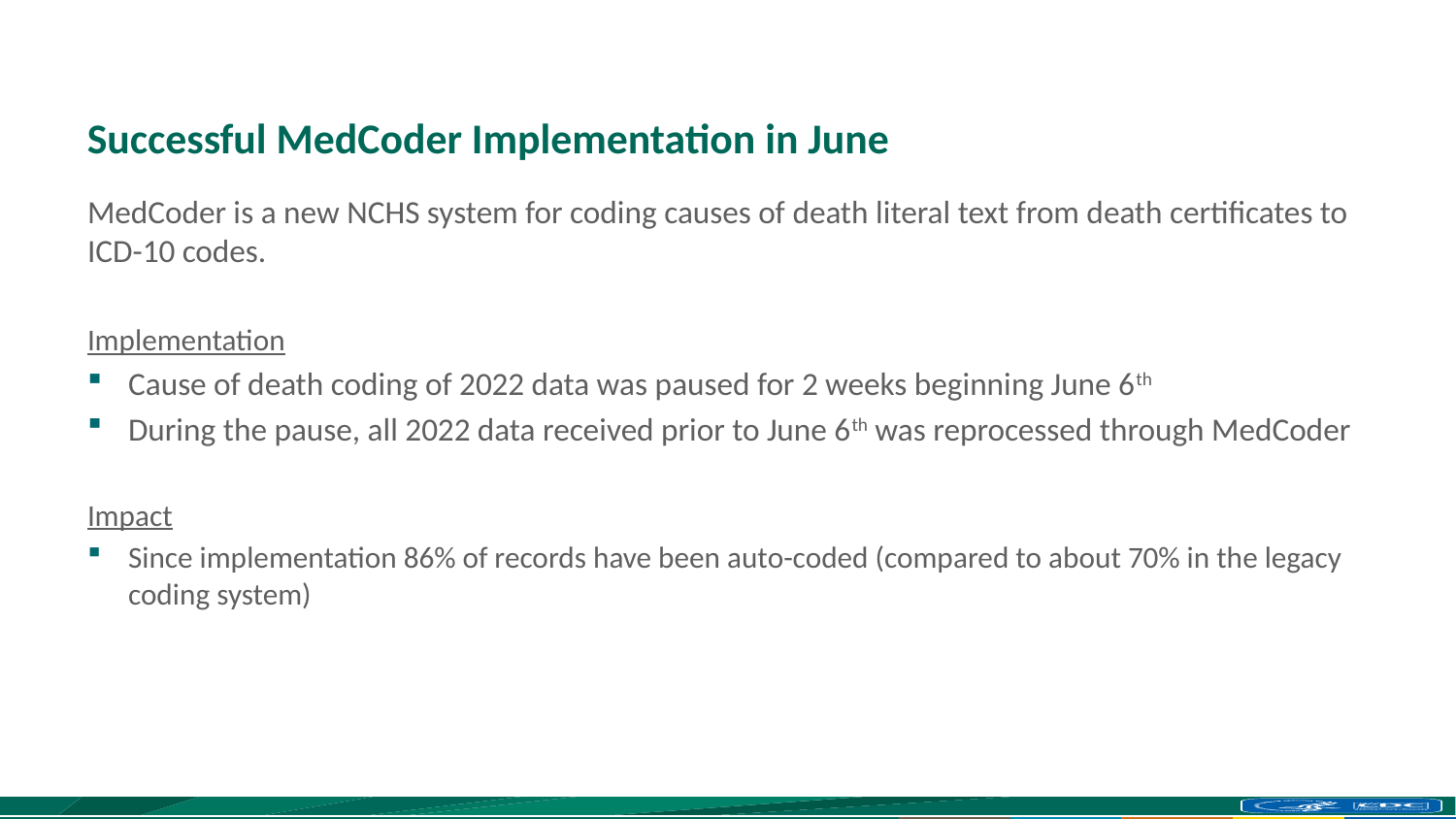

# Successful MedCoder Implementation in June
MedCoder is a new NCHS system for coding causes of death literal text from death certificates to ICD-10 codes.

Implementation
Cause of death coding of 2022 data was paused for 2 weeks beginning June 6th
During the pause, all 2022 data received prior to June 6th was reprocessed through MedCoder

Impact
Since implementation 86% of records have been auto-coded (compared to about 70% in the legacy coding system)